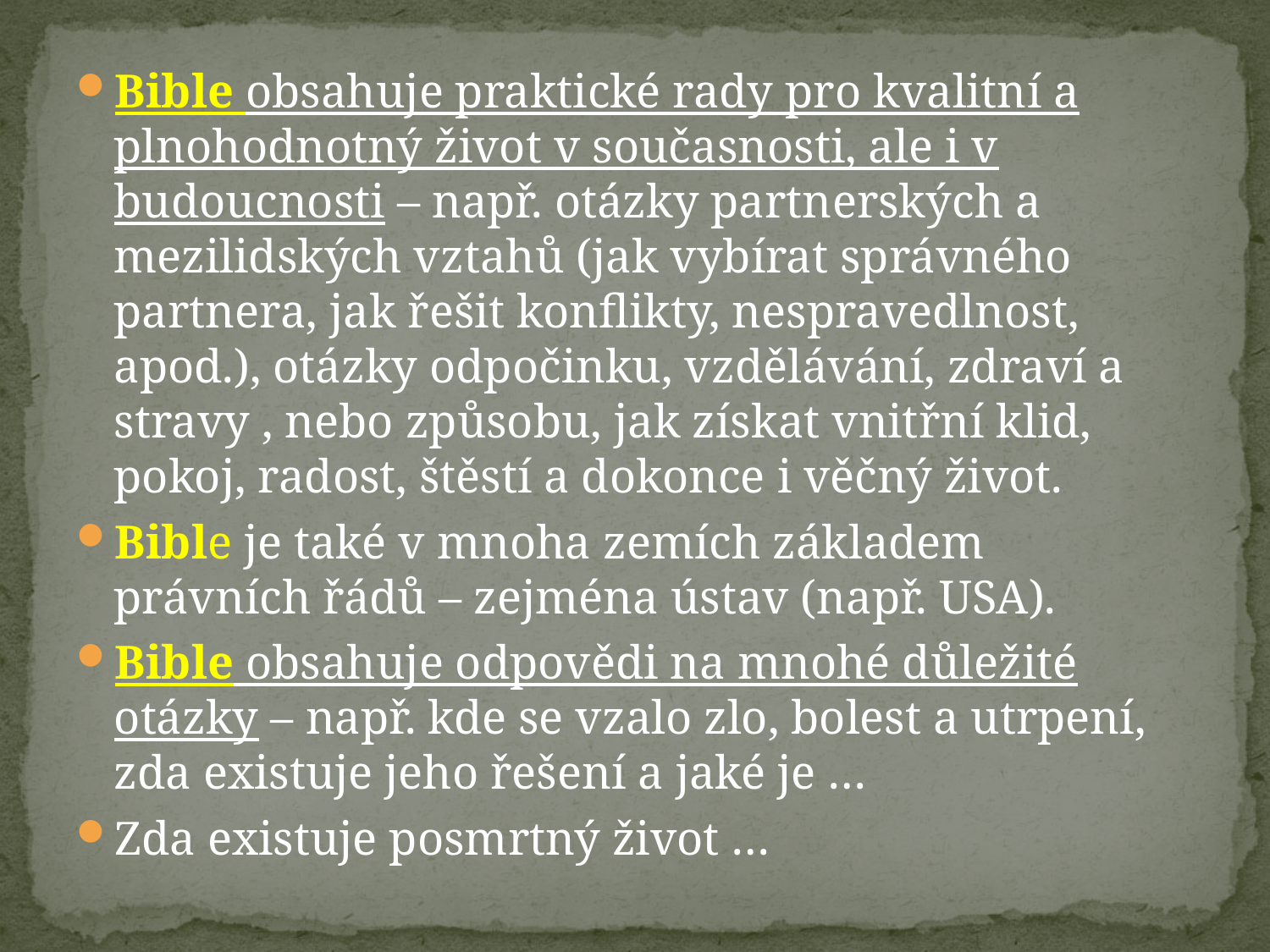

Bible obsahuje praktické rady pro kvalitní a plnohodnotný život v současnosti, ale i v budoucnosti – např. otázky partnerských a mezilidských vztahů (jak vybírat správného partnera, jak řešit konflikty, nespravedlnost, apod.), otázky odpočinku, vzdělávání, zdraví a stravy , nebo způsobu, jak získat vnitřní klid, pokoj, radost, štěstí a dokonce i věčný život.
Bible je také v mnoha zemích základem právních řádů – zejména ústav (např. USA).
Bible obsahuje odpovědi na mnohé důležité otázky – např. kde se vzalo zlo, bolest a utrpení, zda existuje jeho řešení a jaké je …
Zda existuje posmrtný život …